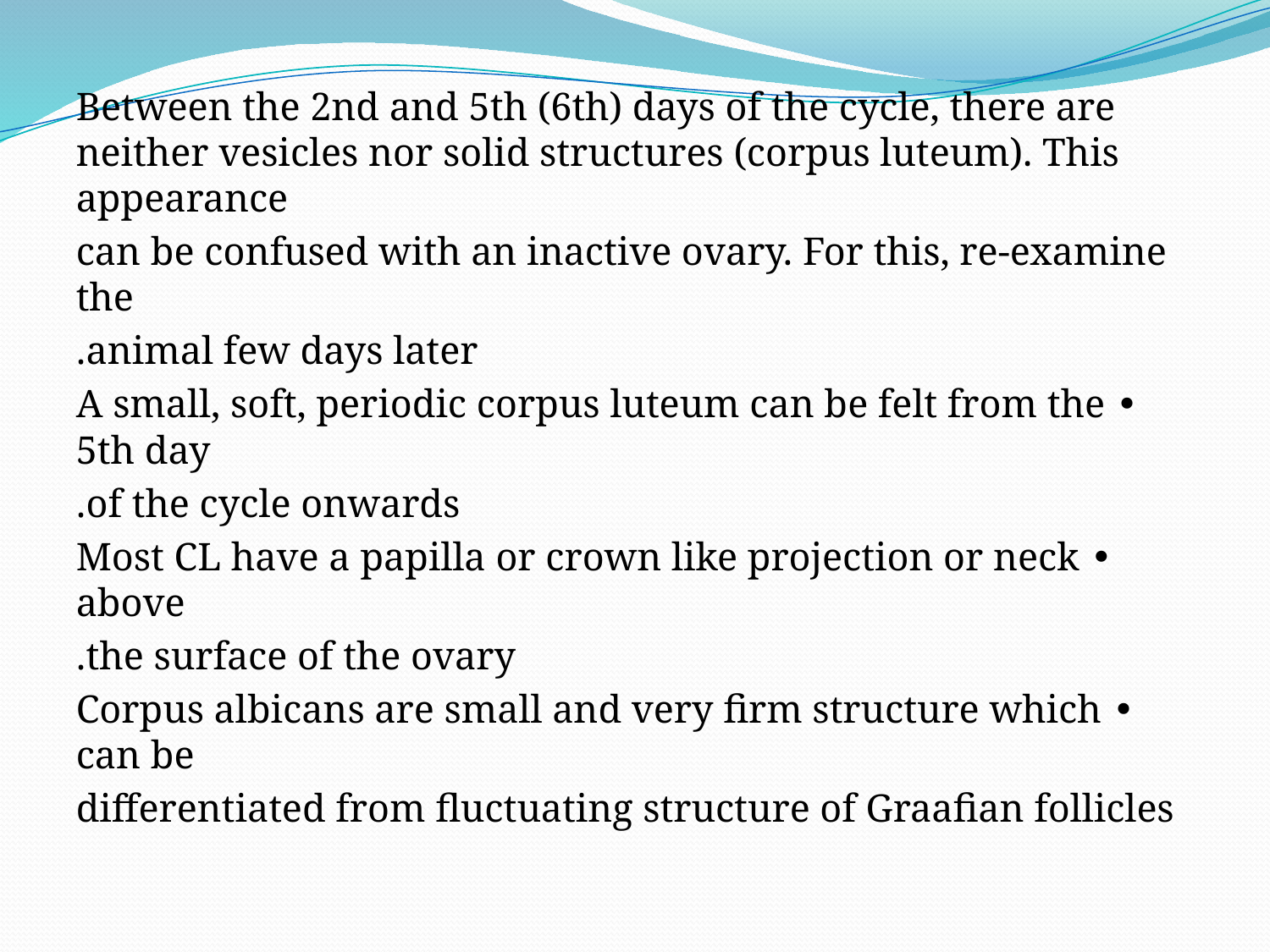

Between the 2nd and 5th (6th) days of the cycle, there are neither vesicles nor solid structures (corpus luteum). This appearance
can be confused with an inactive ovary. For this, re-examine the
animal few days later.
• A small, soft, periodic corpus luteum can be felt from the 5th day
of the cycle onwards.
• Most CL have a papilla or crown like projection or neck above
the surface of the ovary.
• Corpus albicans are small and very firm structure which can be
differentiated from fluctuating structure of Graafian follicles